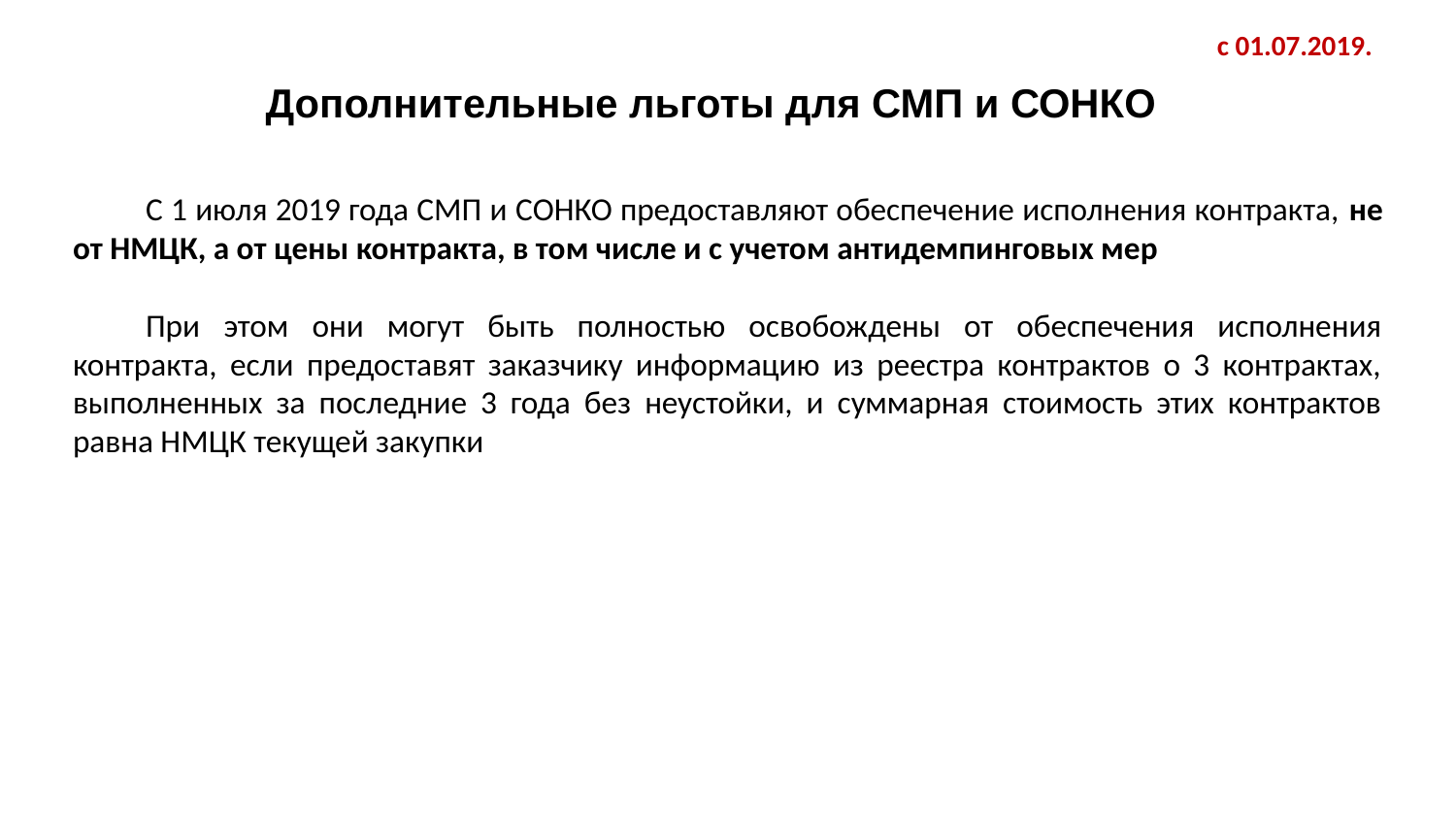

с 01.07.2019.
# Дополнительные льготы для СМП и СОНКО
С 1 июля 2019 года СМП и СОНКО предоставляют обеспечение исполнения контракта, не от НМЦК, а от цены контракта, в том числе и с учетом антидемпинговых мер

При этом они могут быть полностью освобождены от обеспечения исполнения контракта, если предоставят заказчику информацию из реестра контрактов о 3 контрактах, выполненных за последние 3 года без неустойки, и суммарная стоимость этих контрактов равна НМЦК текущей закупки